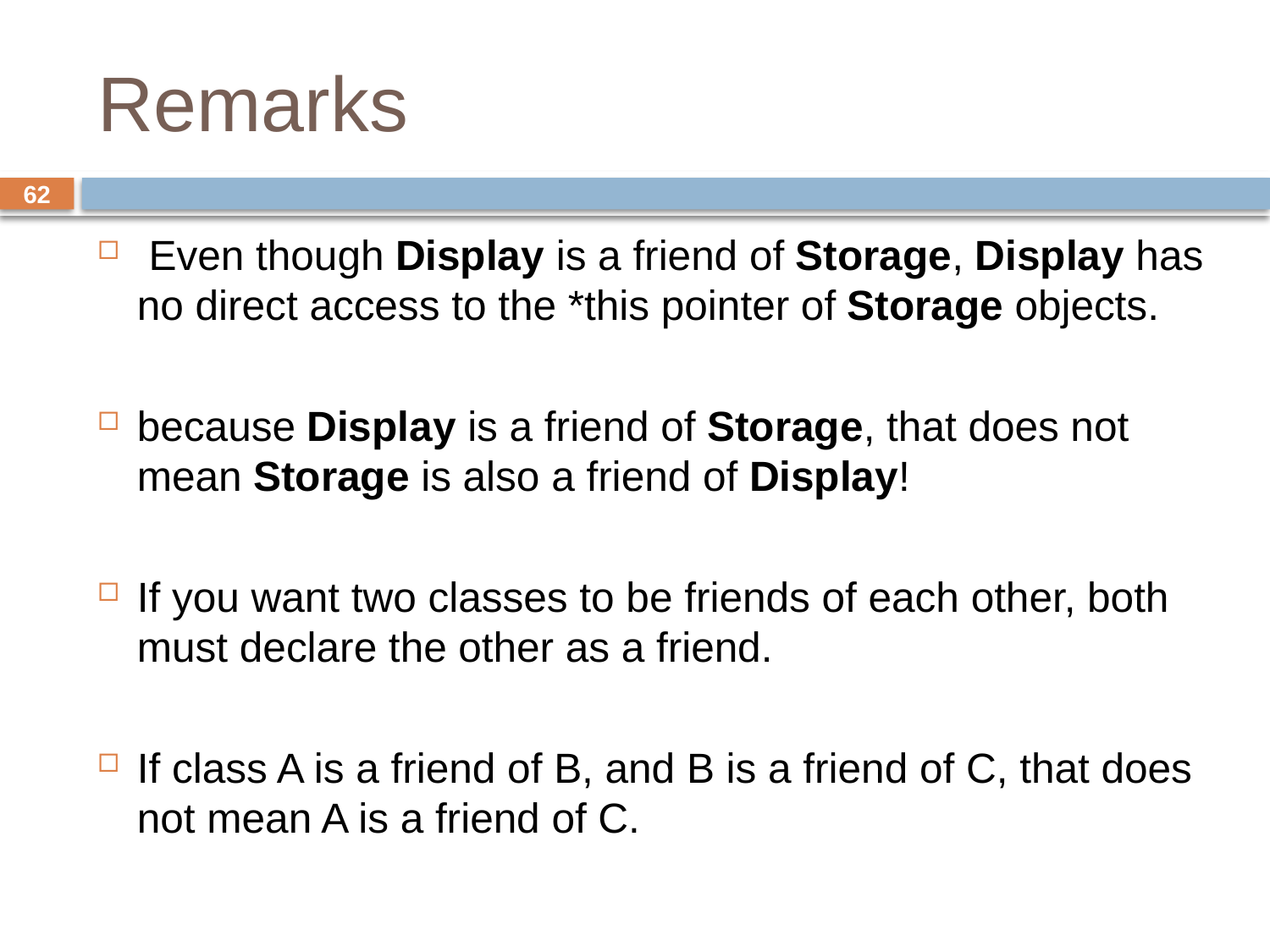

# Remarks
62
 Even though Display is a friend of Storage, Display has no direct access to the *this pointer of Storage objects.

because Display is a friend of Storage, that does not mean Storage is also a friend of Display!

If you want two classes to be friends of each other, both must declare the other as a friend.

If class A is a friend of B, and B is a friend of C, that does not mean A is a friend of C.